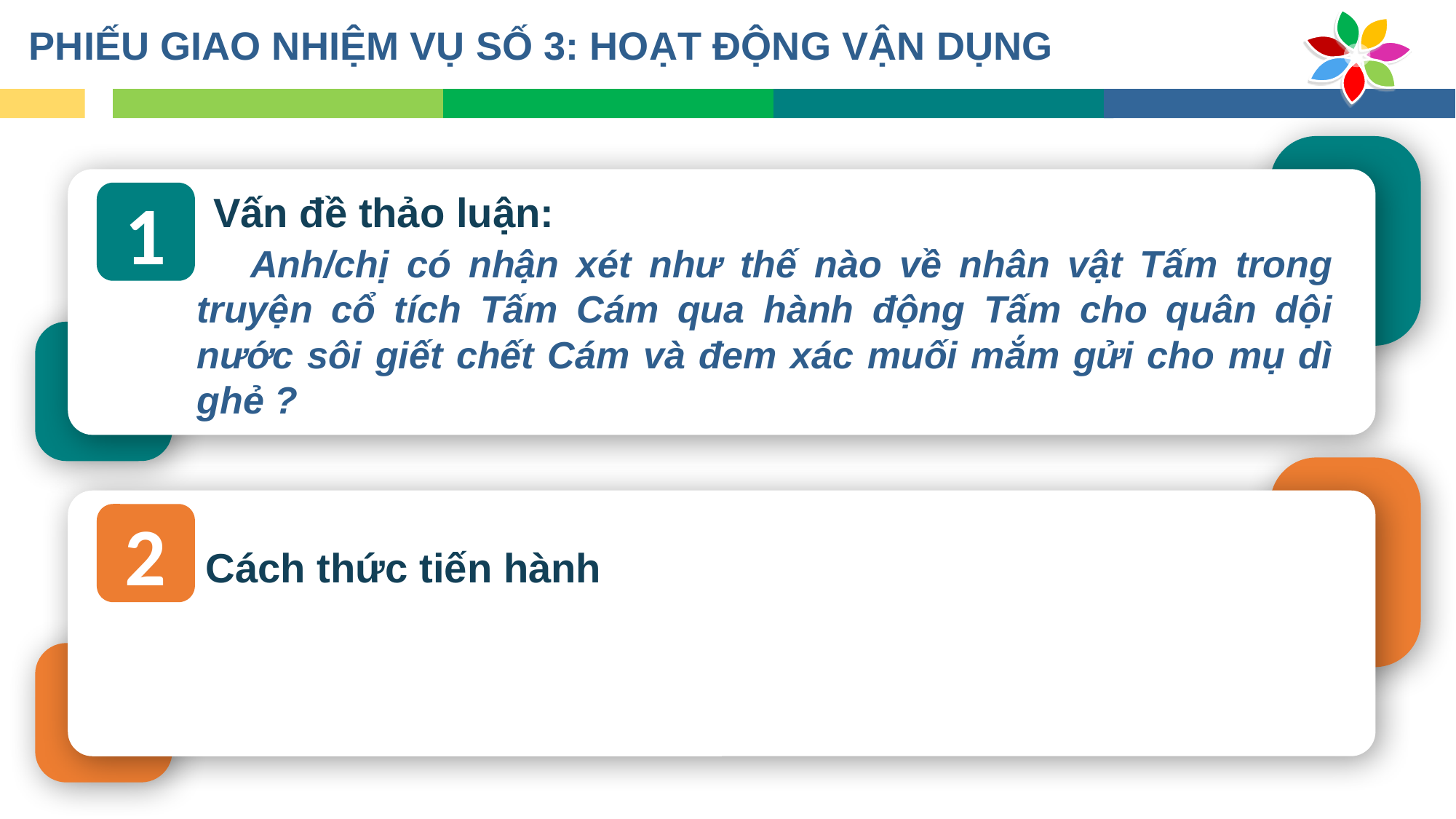

PHIẾU GIAO NHIỆM VỤ SỐ 3: HOẠT ĐỘNG VẬN DỤNG

Vấn đề thảo luận:
1
   Anh/chị có nhận xét như thế nào về nhân vật Tấm trong truyện cổ tích Tấm Cám qua hành động Tấm cho quân dội nước sôi giết chết Cám và đem xác muối mắm gửi cho mụ dì ghẻ ?

2
Cách thức tiến hành